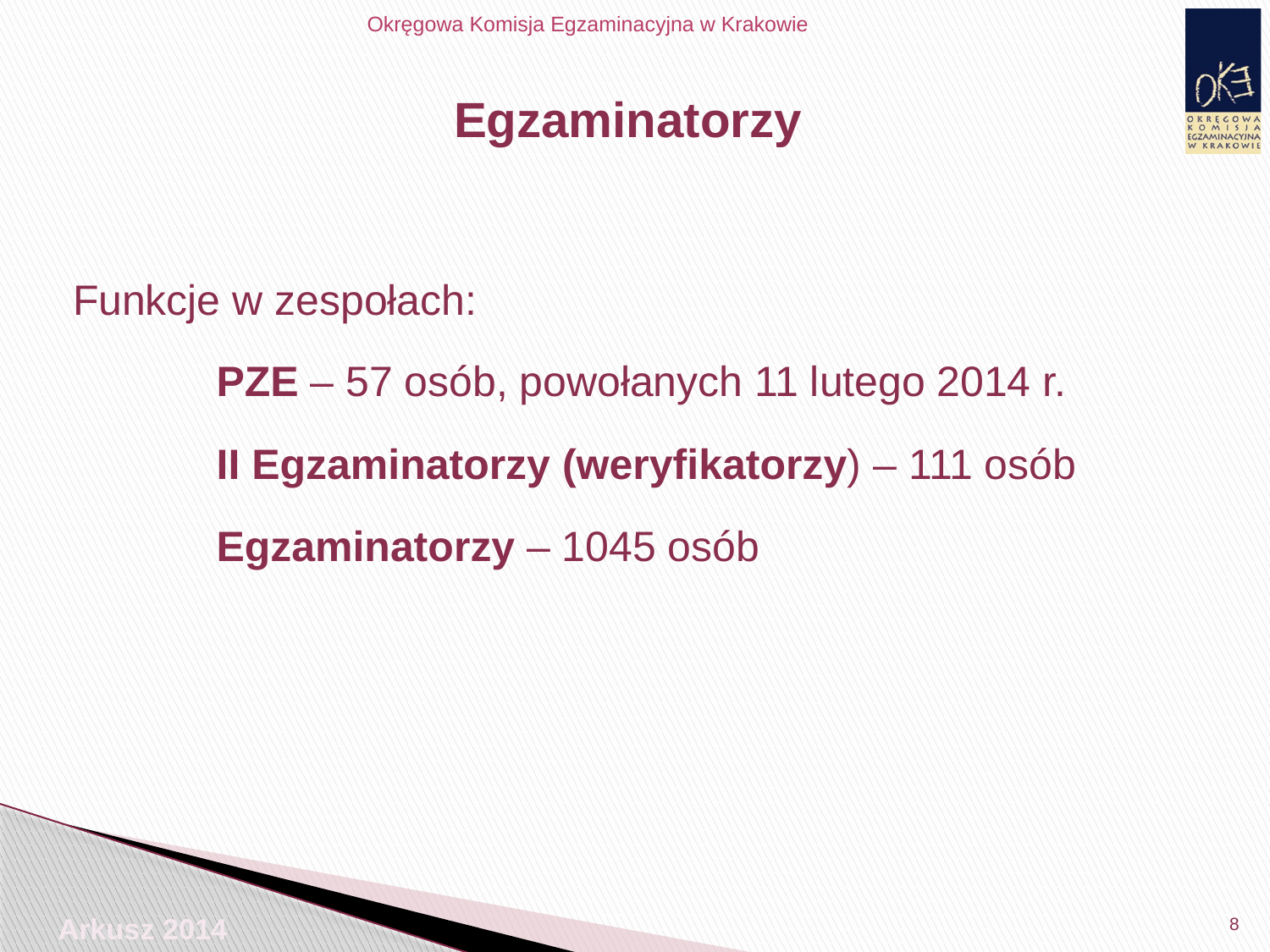

# Egzaminatorzy
Funkcje w zespołach:
PZE – 57 osób, powołanych 11 lutego 2014 r.
II Egzaminatorzy (weryfikatorzy) – 111 osób
Egzaminatorzy – 1045 osób
8
Arkusz 2014